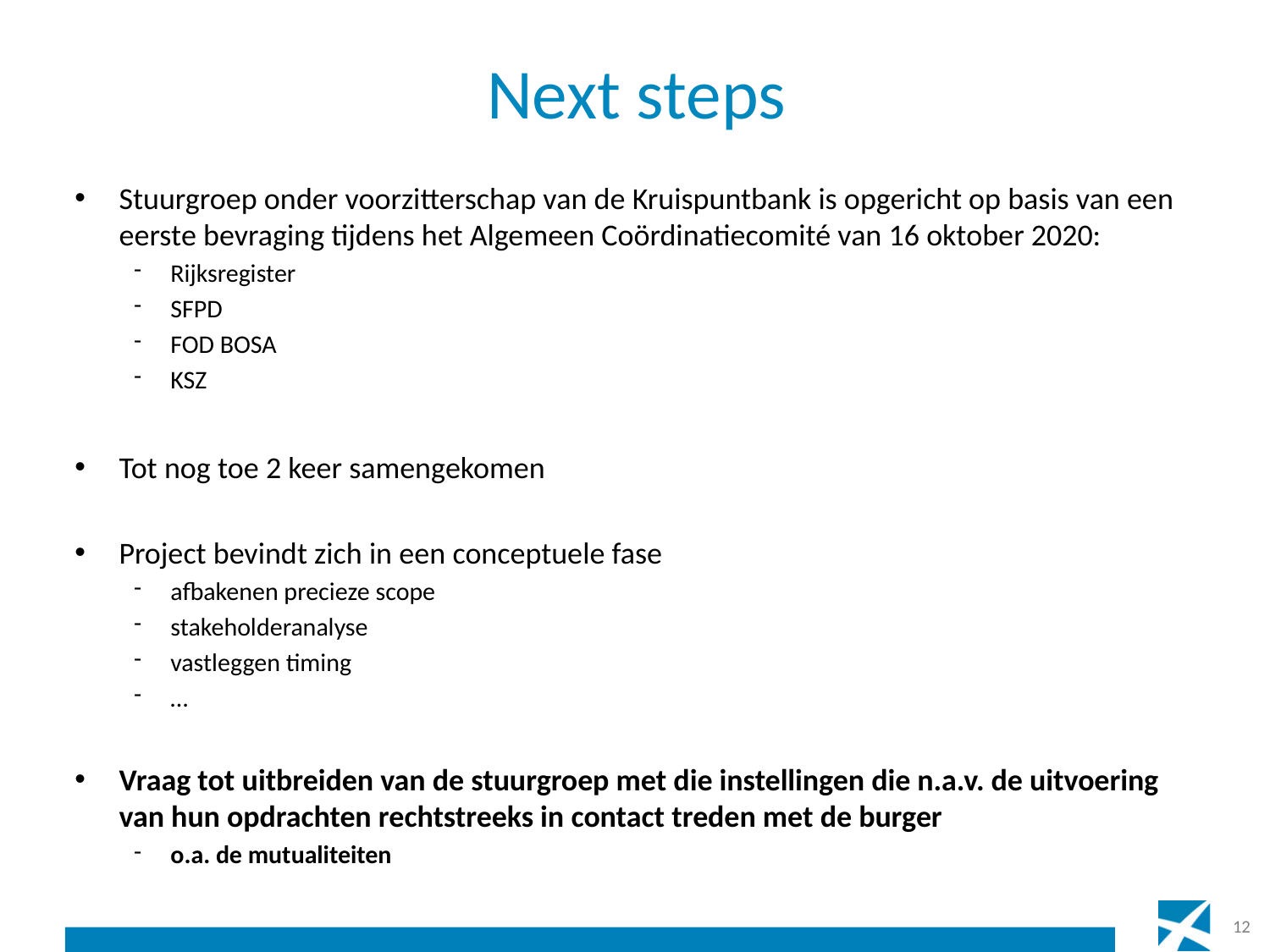

# Next steps
Stuurgroep onder voorzitterschap van de Kruispuntbank is opgericht op basis van een eerste bevraging tijdens het Algemeen Coördinatiecomité van 16 oktober 2020:
Rijksregister
SFPD
FOD BOSA
KSZ

Tot nog toe 2 keer samengekomen

Project bevindt zich in een conceptuele fase
afbakenen precieze scope
stakeholderanalyse
vastleggen timing
…

Vraag tot uitbreiden van de stuurgroep met die instellingen die n.a.v. de uitvoering van hun opdrachten rechtstreeks in contact treden met de burger
o.a. de mutualiteiten

12